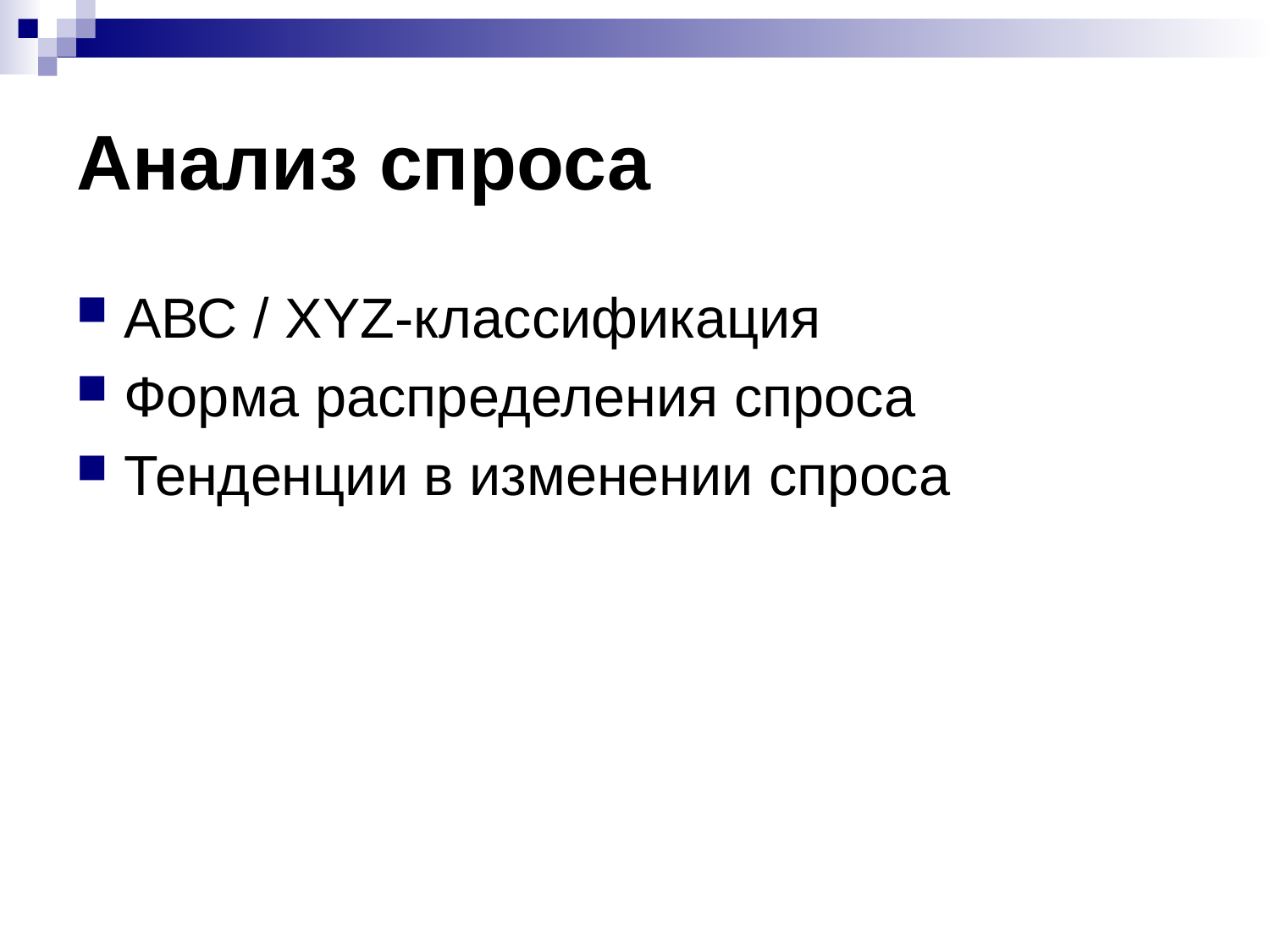

# Анализ спроса
АВС / XYZ-классификация
Форма распределения спроса
Тенденции в изменении спроса